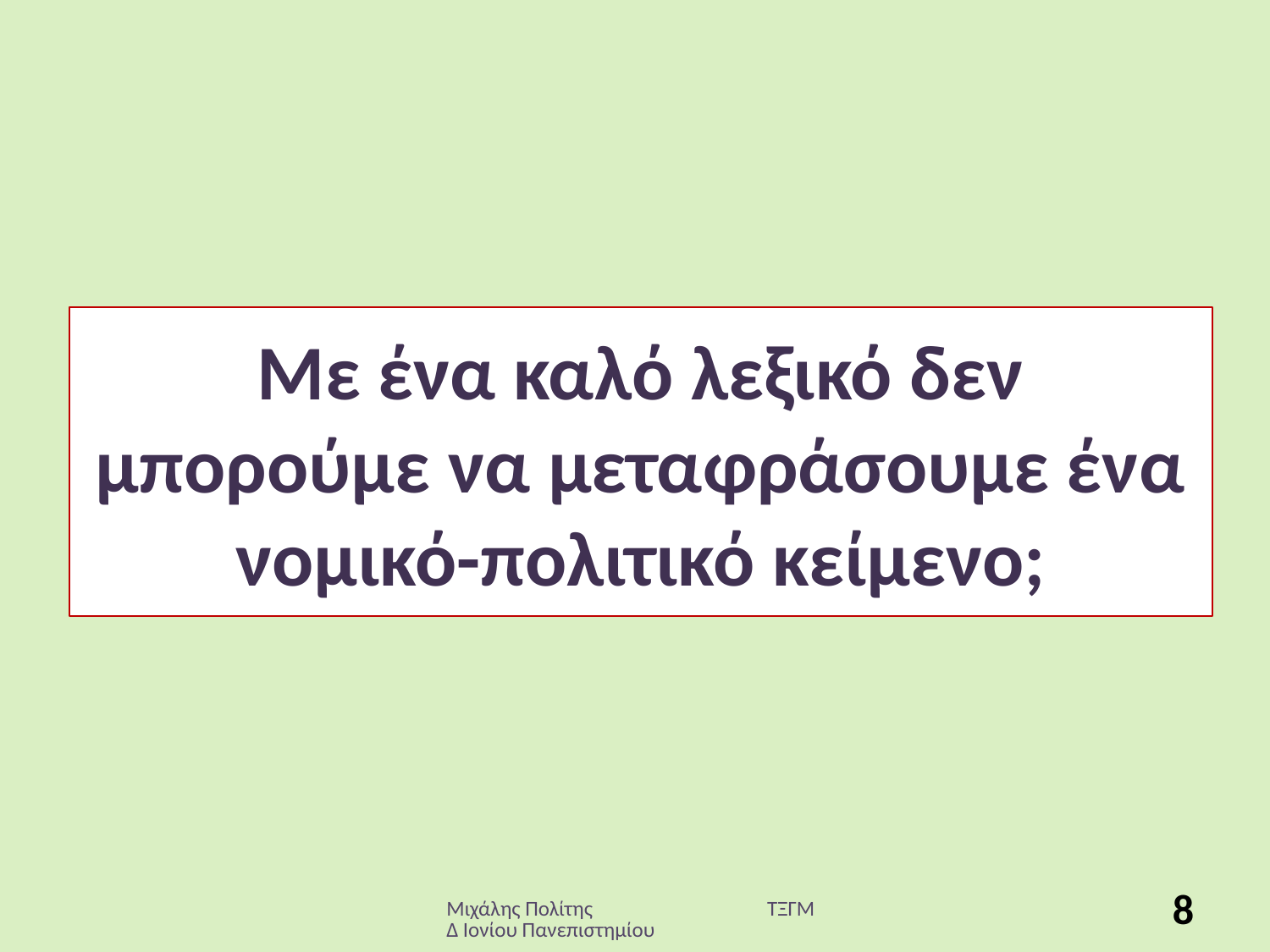

# Με ένα καλό λεξικό δεν μπορούμε να μεταφράσουμε ένα νομικό-πολιτικό κείμενο;
Μιχάλης Πολίτης                                    ΤΞΓΜΔ Ιονίου Πανεπιστημίου
8